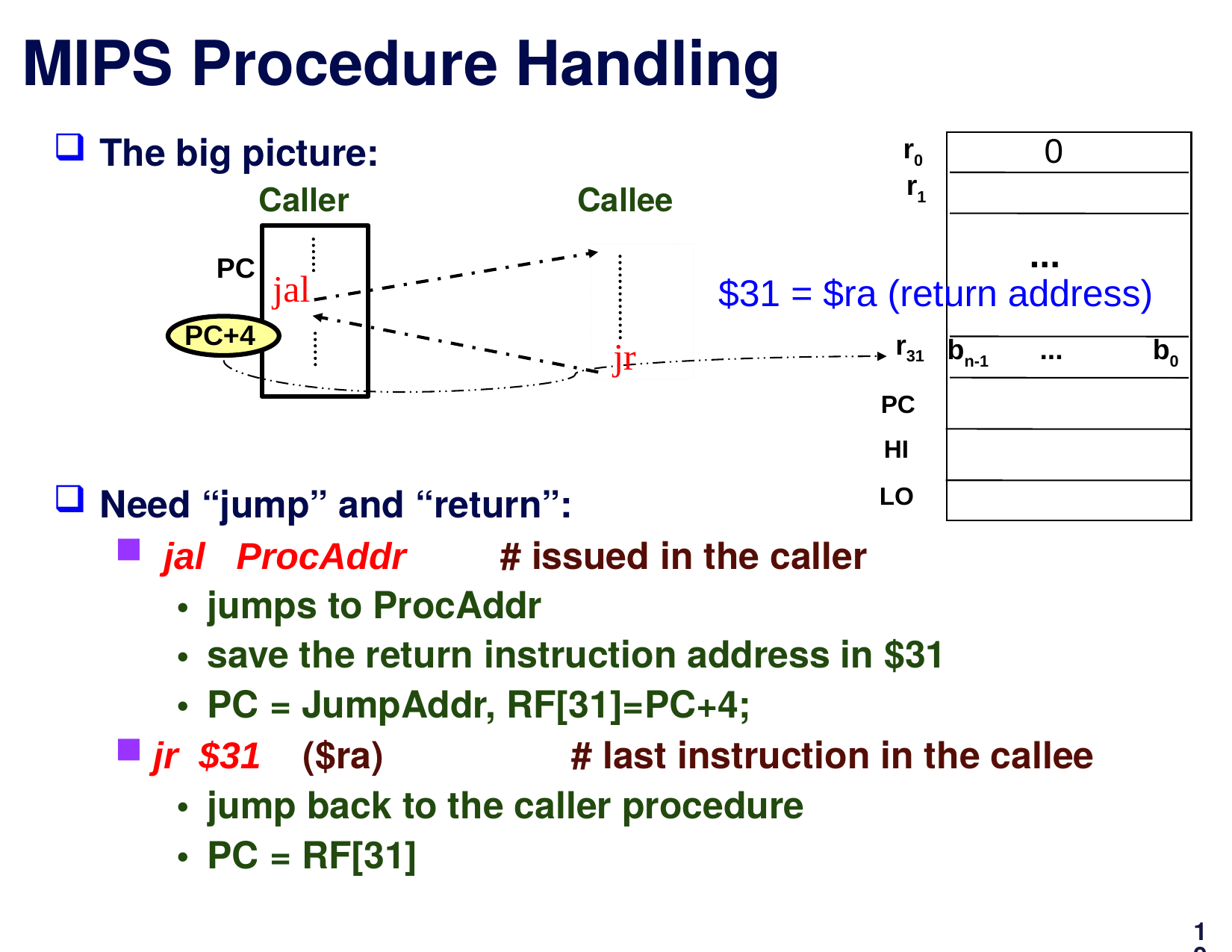

# MIPS Procedure Handling

The big picture:
         Caller                         Callee

Need “jump” and “return”:
 jal   ProcAddr         # issued in the caller
jumps to ProcAddr
save the return instruction address in $31
PC = JumpAddr, RF[31]=PC+4;
jr  $31    ($ra)                  # last instruction in the callee
jump back to the caller procedure
PC = RF[31]
0
r0

r1

...

PC

PC+4

jal
$31 = $ra (return address)

r31
bn-1
...
b0
jr

PC

HI

LO
19